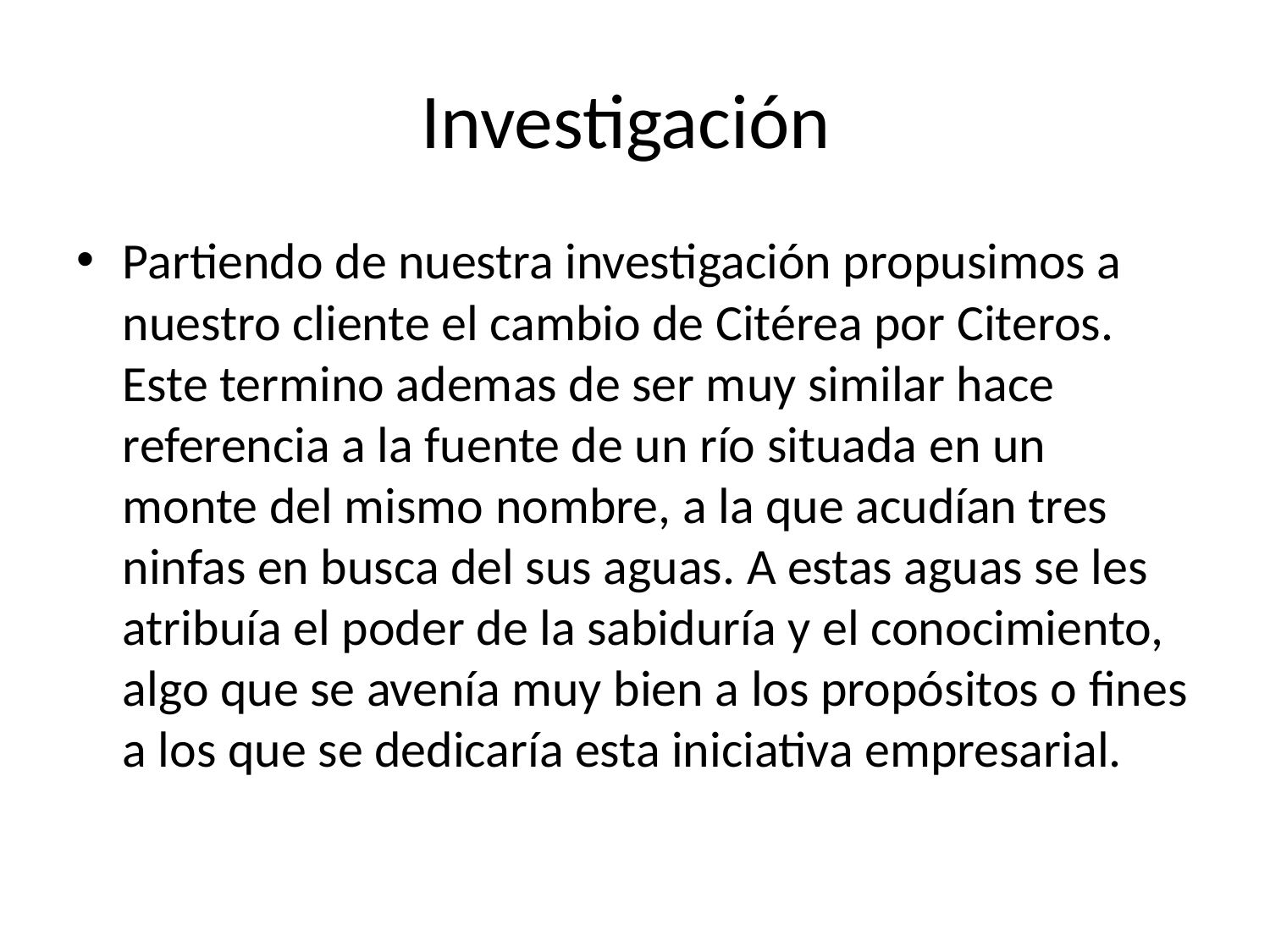

# Investigación
Partiendo de nuestra investigación propusimos a nuestro cliente el cambio de Citérea por Citeros. 
Este termino ademas de ser muy similar hace referencia a la fuente de un río situada en un monte del mismo nombre, a la que acudían tres ninfas en busca del sus aguas. A estas aguas se les atribuía el poder de la sabiduría y el conocimiento, algo que se avenía muy bien a los propósitos o fines a los que se dedicaría esta iniciativa empresarial.